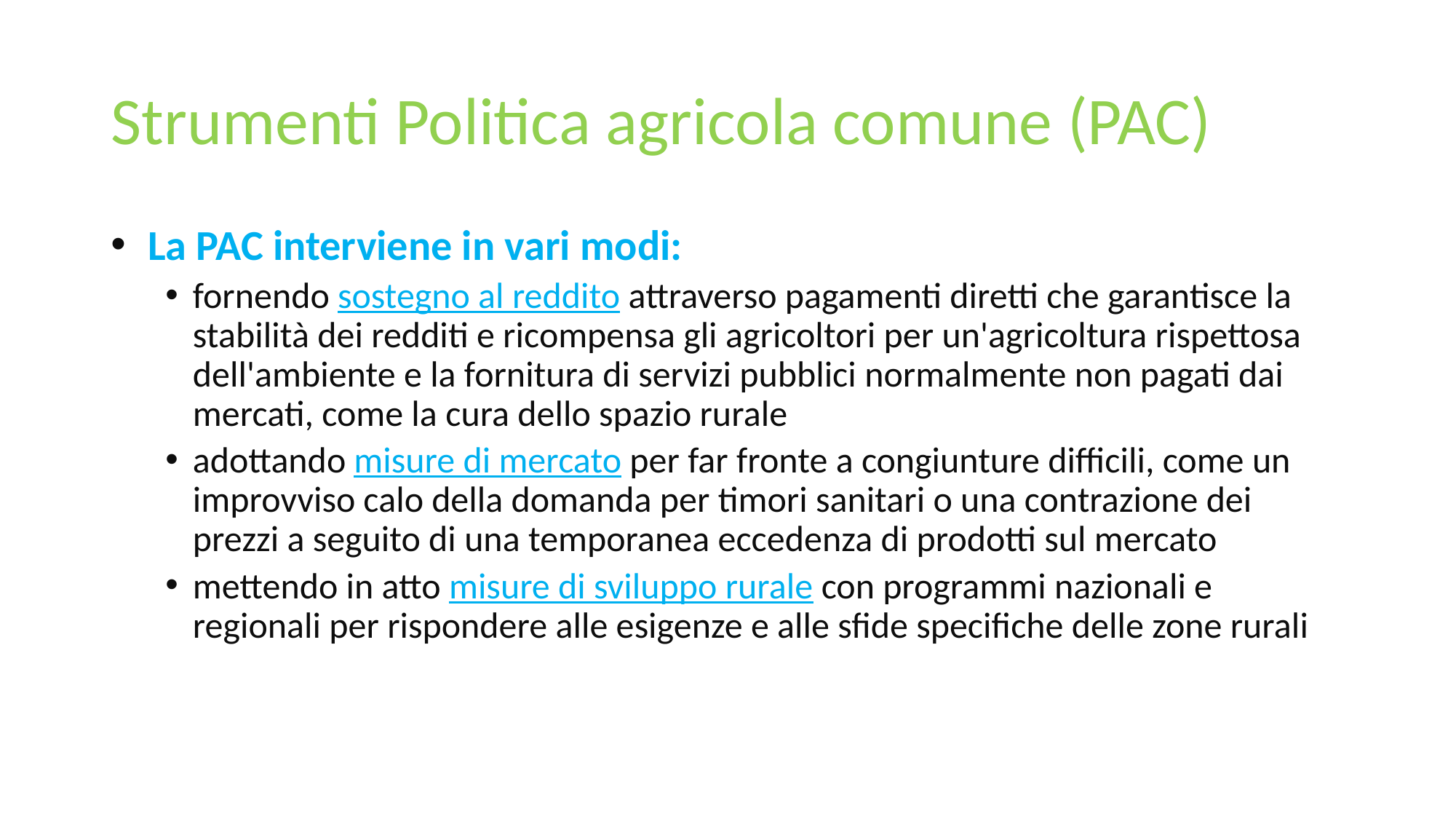

# Strumenti Politica agricola comune (PAC)
 La PAC interviene in vari modi:
fornendo sostegno al reddito attraverso pagamenti diretti che garantisce la stabilità dei redditi e ricompensa gli agricoltori per un'agricoltura rispettosa dell'ambiente e la fornitura di servizi pubblici normalmente non pagati dai mercati, come la cura dello spazio rurale
adottando misure di mercato per far fronte a congiunture difficili, come un improvviso calo della domanda per timori sanitari o una contrazione dei prezzi a seguito di una temporanea eccedenza di prodotti sul mercato
mettendo in atto misure di sviluppo rurale con programmi nazionali e regionali per rispondere alle esigenze e alle sfide specifiche delle zone rurali